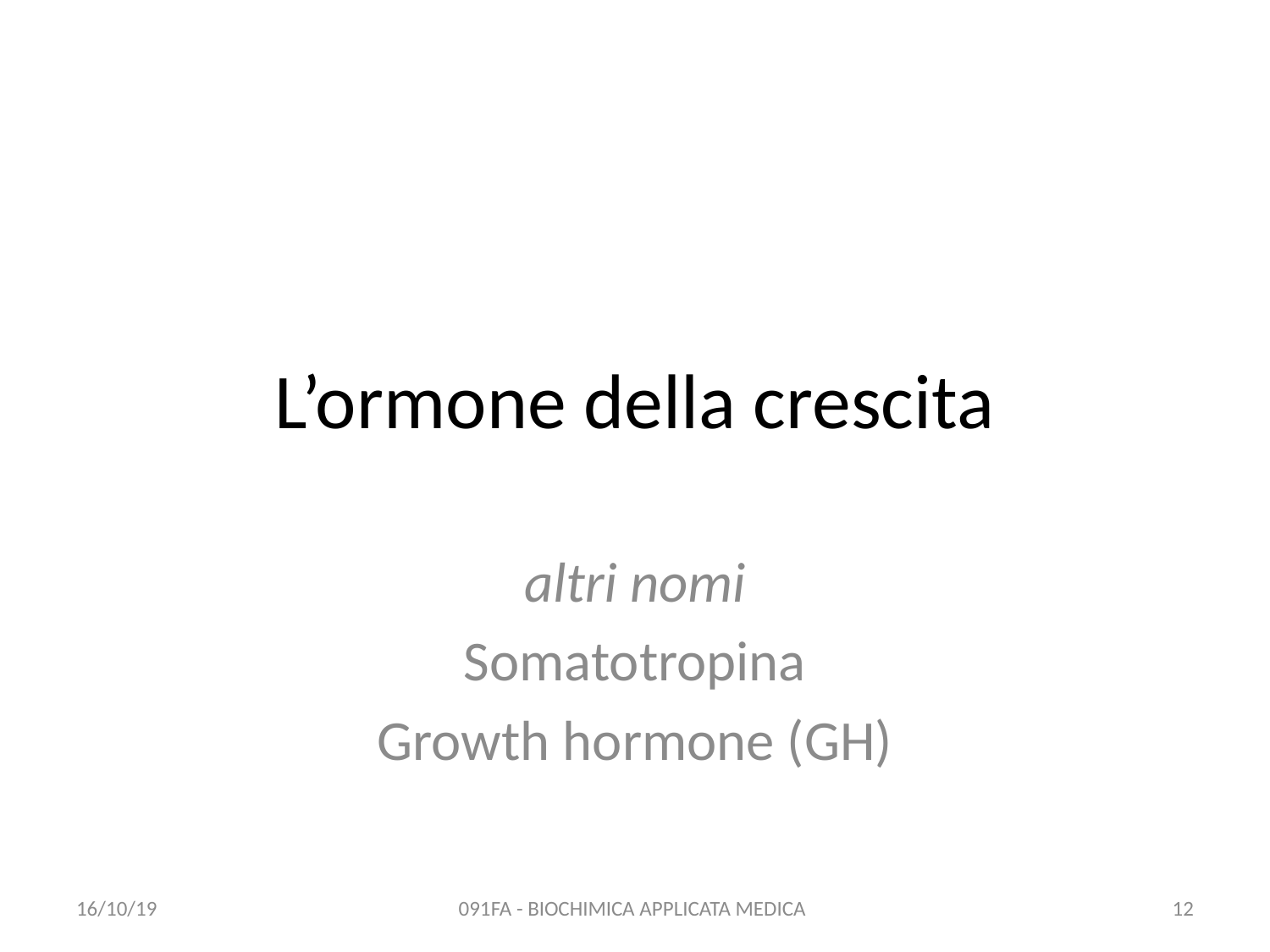

# L’ormone della crescita
altri nomi
Somatotropina
Growth hormone (GH)
16/10/19
091FA - BIOCHIMICA APPLICATA MEDICA
12